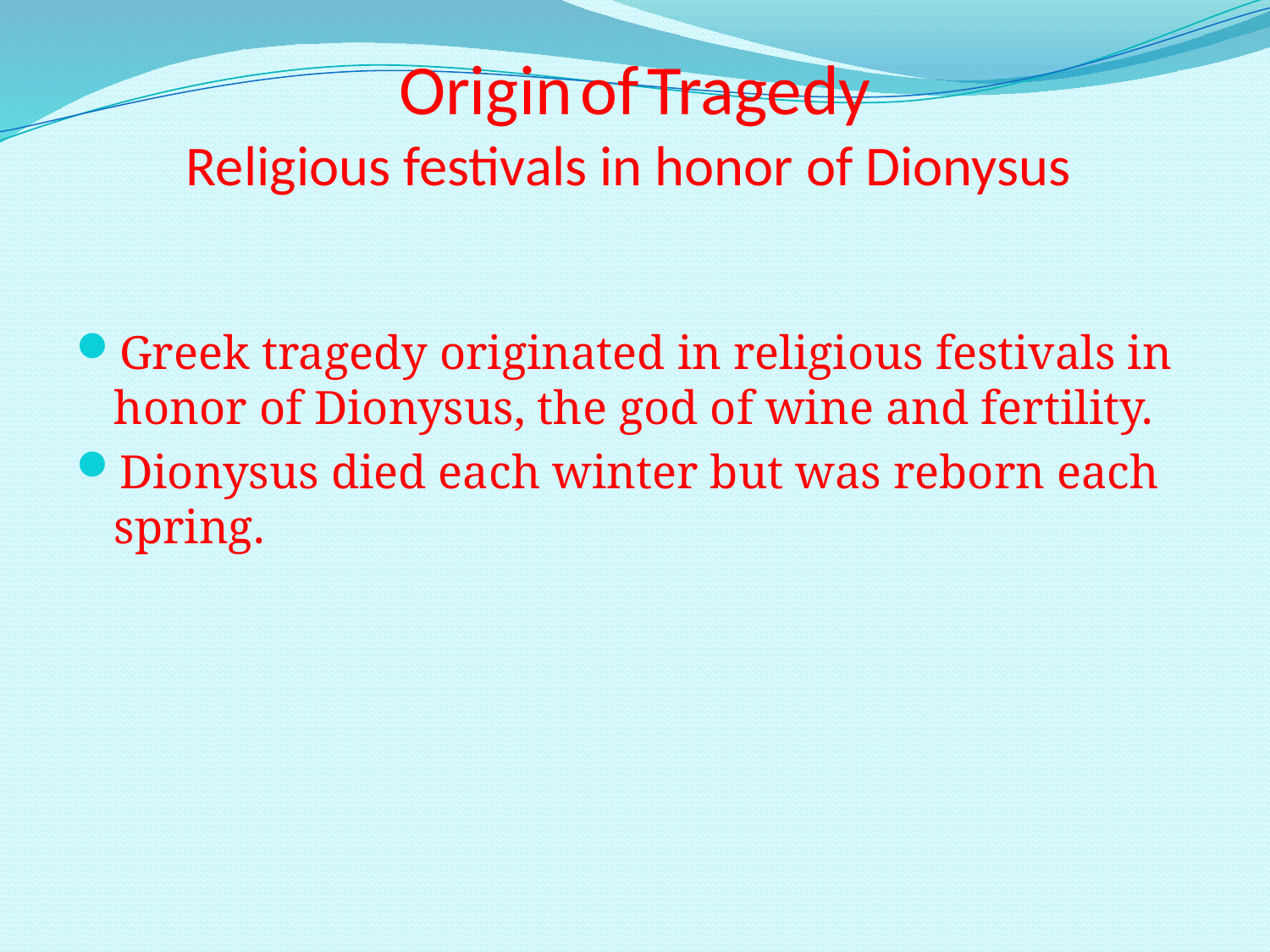

# Origin of Tragedy Religious festivals in honor of Dionysus
Greek tragedy originated in religious festivals in honor of Dionysus, the god of wine and fertility.
Dionysus died each winter but was reborn each spring.